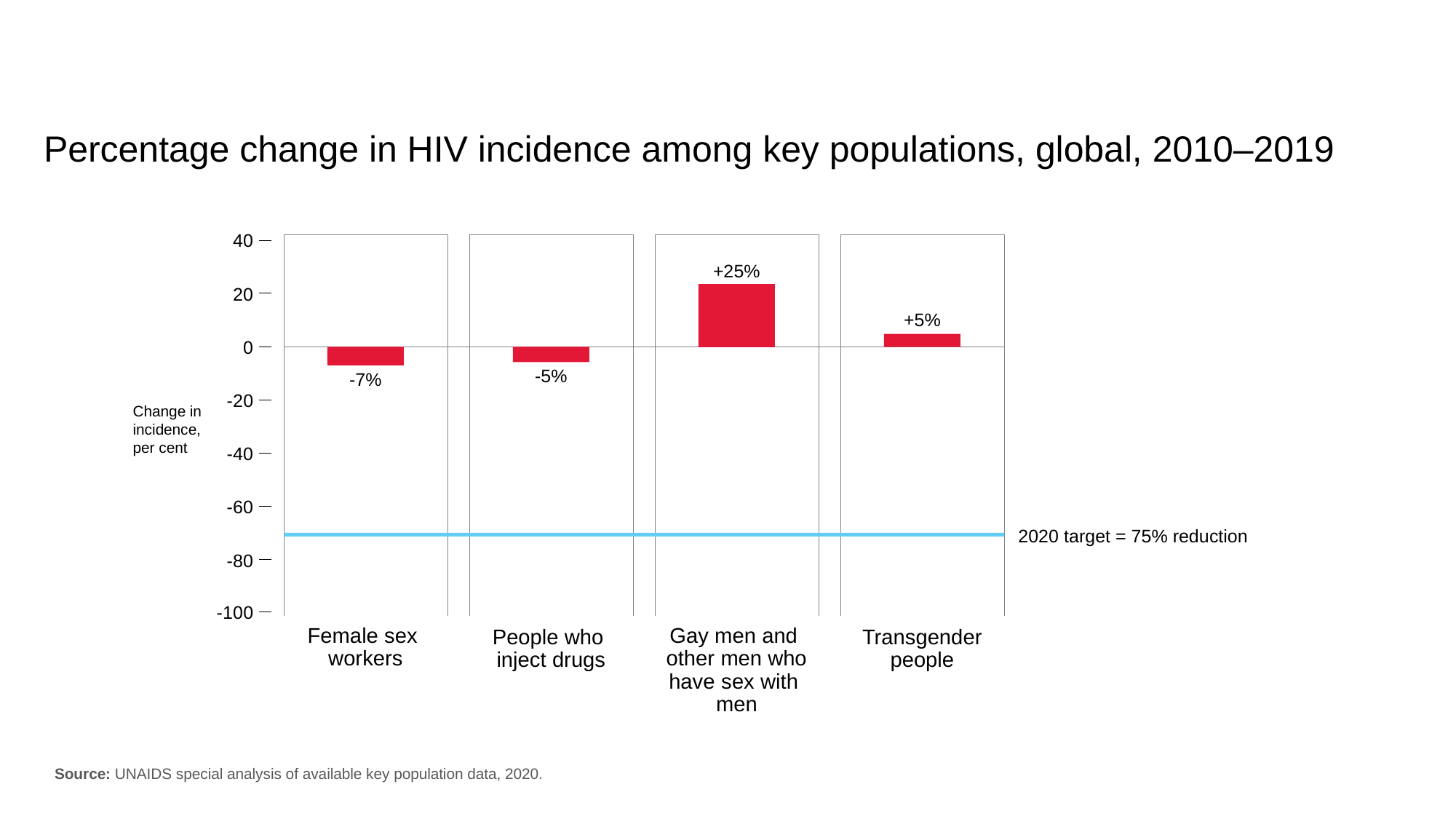

Percentage change in HIV incidence among key populations, global, 2010–2019
40

+25%
20

+5%

0

-5%
-7%
-20
Change in incidence, per cent

-40

-60

2020 target = 75% reduction

-80

-100

Female sex  workers
Gay men and
other men who have sex with
men
People who  inject drugs
Transgender people
Source: UNAIDS special analysis of available key population data, 2020.